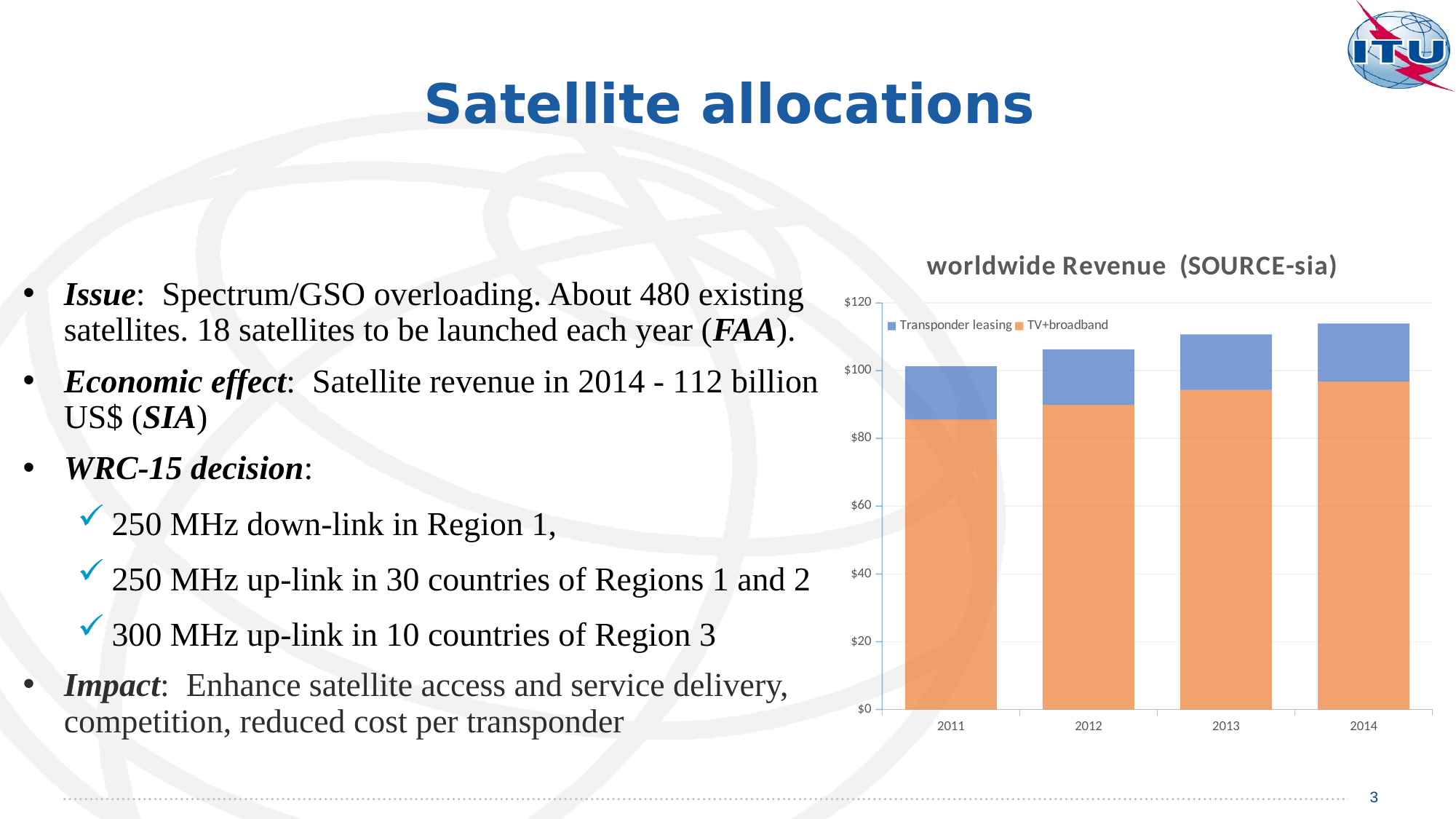

# Satellite allocations

### Chart: worldwide Revenue  (SOURCE-sia)

| Category | TV+broadband | Transponder leasing |
|---|---|---|
| 2011 | 85.60000000000001 | 15.7 |
| 2012 | 89.9 | 16.4 |
| 2013 | 94.3 | 16.4 |
| 2014 | 96.8 | 17.1 |
Issue:  Spectrum/GSO overloading. About 480 existing satellites. 18 satellites to be launched each year (FAA).
Economic effect:  Satellite revenue in 2014 - 112 billion US$ (SIA)
WRC-15 decision:
250 MHz down-link in Region 1,
250 MHz up-link in 30 countries of Regions 1 and 2
300 MHz up-link in 10 countries of Region 3
Impact:  Enhance satellite access and service delivery, competition, reduced cost per transponder

3